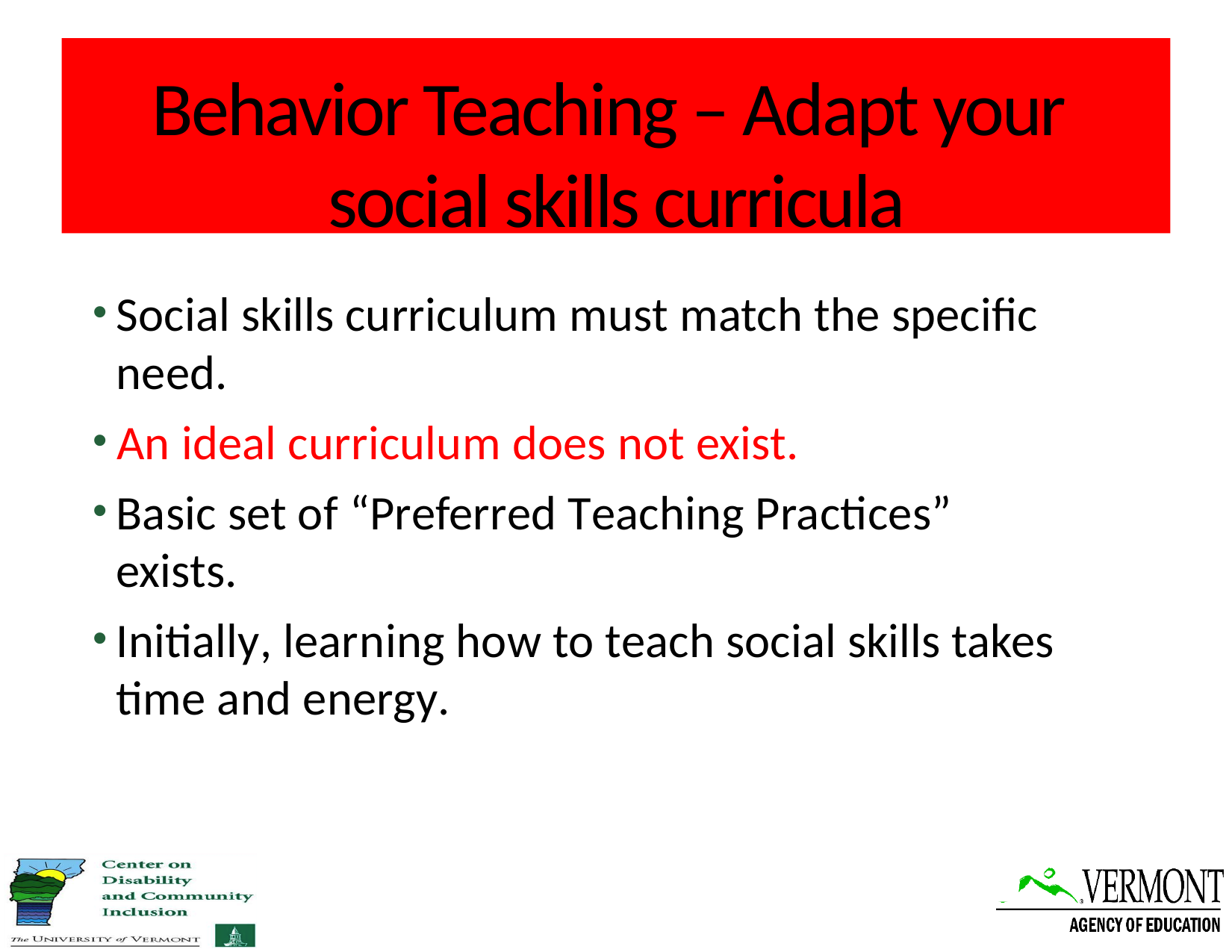

# Behavior Teaching – Adapt your social skills curricula
Social skills curriculum must match the specific need.

An ideal curriculum does not exist.

Basic set of “Preferred Teaching Practices” exists.

Initially, learning how to teach social skills takes time and energy.